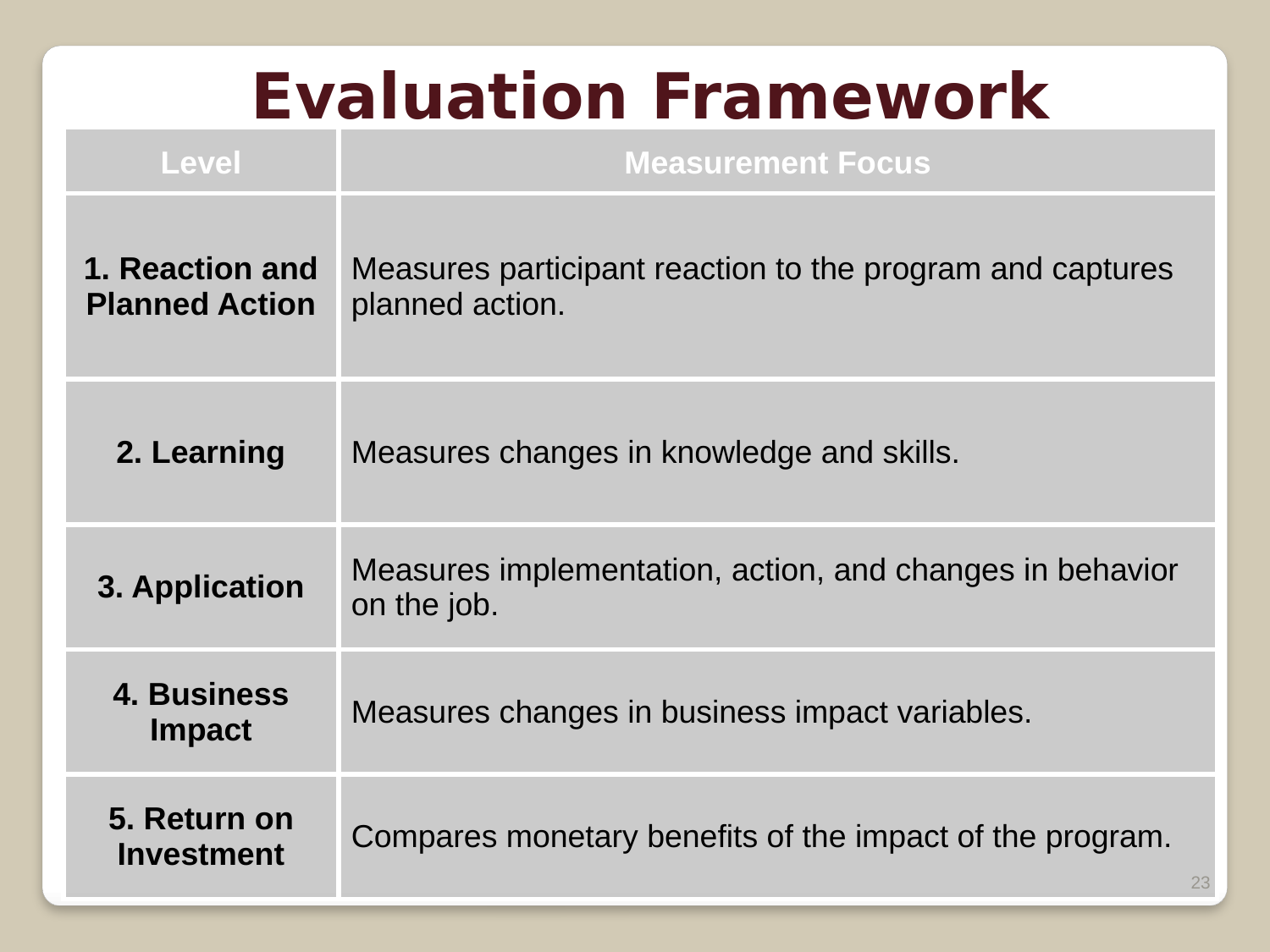

Evaluation Framework
| Level | Measurement Focus |
| --- | --- |
| 1. Reaction and Planned Action | Measures participant reaction to the program and captures planned action. |
| 2. Learning | Measures changes in knowledge and skills. |
| 3. Application | Measures implementation, action, and changes in behavior on the job. |
| 4. Business Impact | Measures changes in business impact variables. |
| 5. Return on Investment | Compares monetary benefits of the impact of the program. |
23